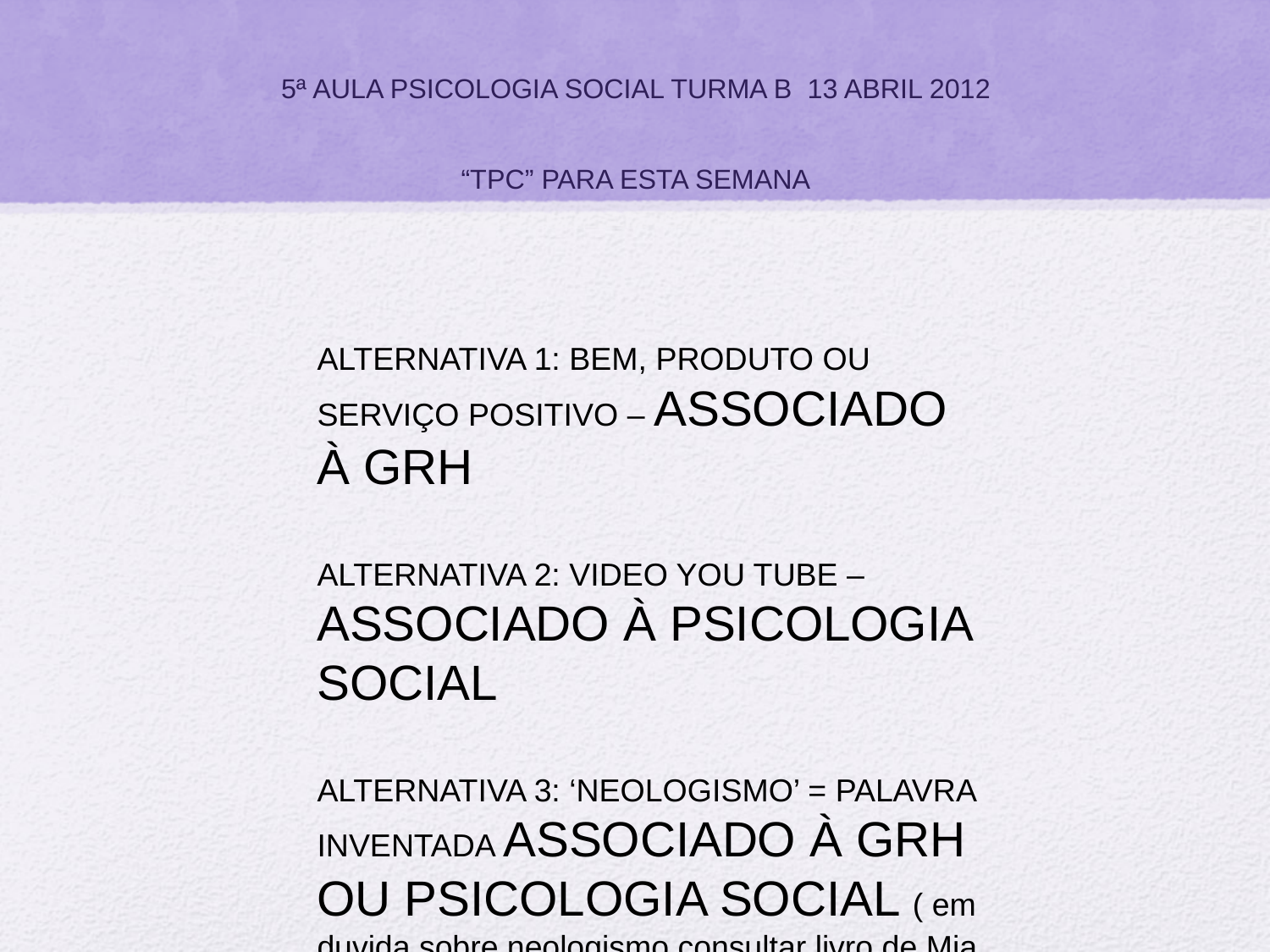

# 5ª AULA PSICOLOGIA SOCIAL TURMA B  13 ABRIL 2012 “TPC” PARA ESTA SEMANA
ALTERNATIVA 1: BEM, PRODUTO OU SERVIÇO POSITIVO – ASSOCIADO À GRH

ALTERNATIVA 2: VIDEO YOU TUBE – ASSOCIADO À PSICOLOGIA SOCIAL

ALTERNATIVA 3: ‘NEOLOGISMO’ = PALAVRA INVENTADA ASSOCIADO À GRH OU PSICOLOGIA SOCIAL ( em duvida sobre neologismo consultar livro de Mia Couto)